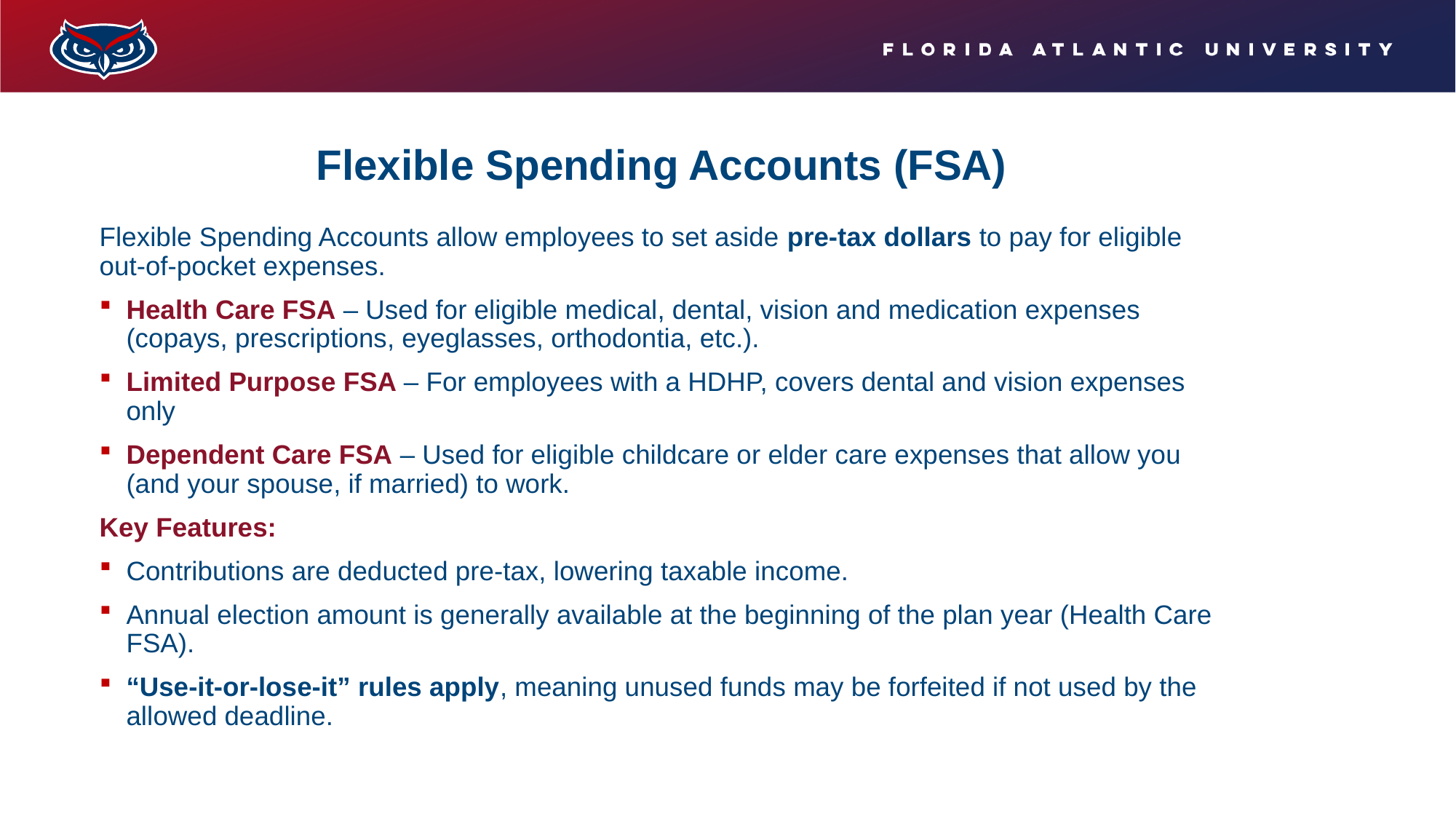

# Flexible Spending Accounts (FSA)
Flexible Spending Accounts allow employees to set aside pre‑tax dollars to pay for eligible out‑of‑pocket expenses.
Health Care FSA – Used for eligible medical, dental, vision and medication expenses (copays, prescriptions, eyeglasses, orthodontia, etc.).
Limited Purpose FSA – For employees with a HDHP, covers dental and vision expenses only
Dependent Care FSA – Used for eligible childcare or elder care expenses that allow you (and your spouse, if married) to work.
Key Features:
Contributions are deducted pre‑tax, lowering taxable income.
Annual election amount is generally available at the beginning of the plan year (Health Care FSA).
“Use‑it‑or‑lose‑it” rules apply, meaning unused funds may be forfeited if not used by the allowed deadline.